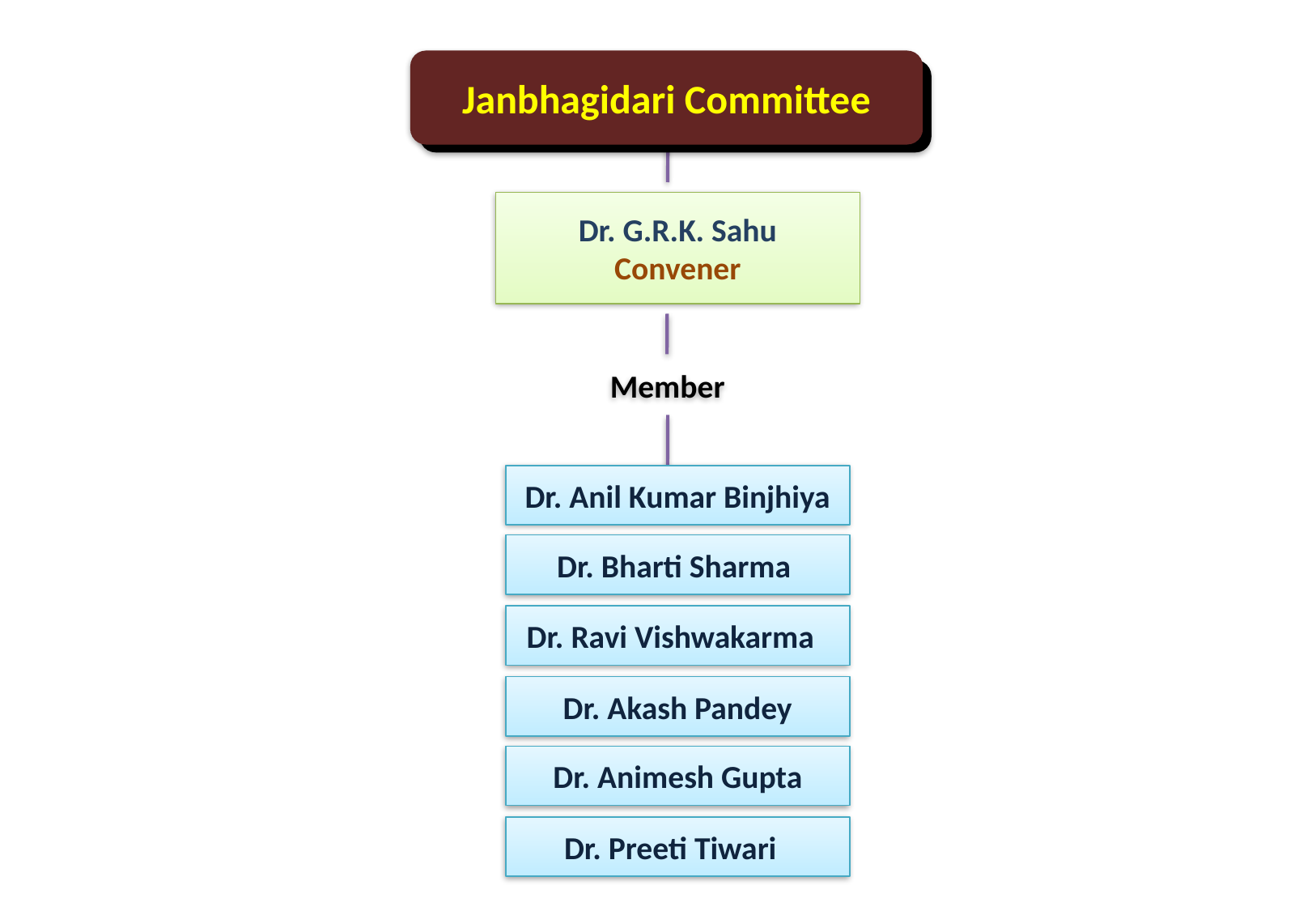

Janbhagidari Committee

Dr. G.R.K. Sahu
Convener
Member
Dr. Anil Kumar Binjhiya
Dr. Bharti Sharma
Dr. Ravi Vishwakarma
Dr. Akash Pandey
Dr. Animesh Gupta
Dr. Preeti Tiwari